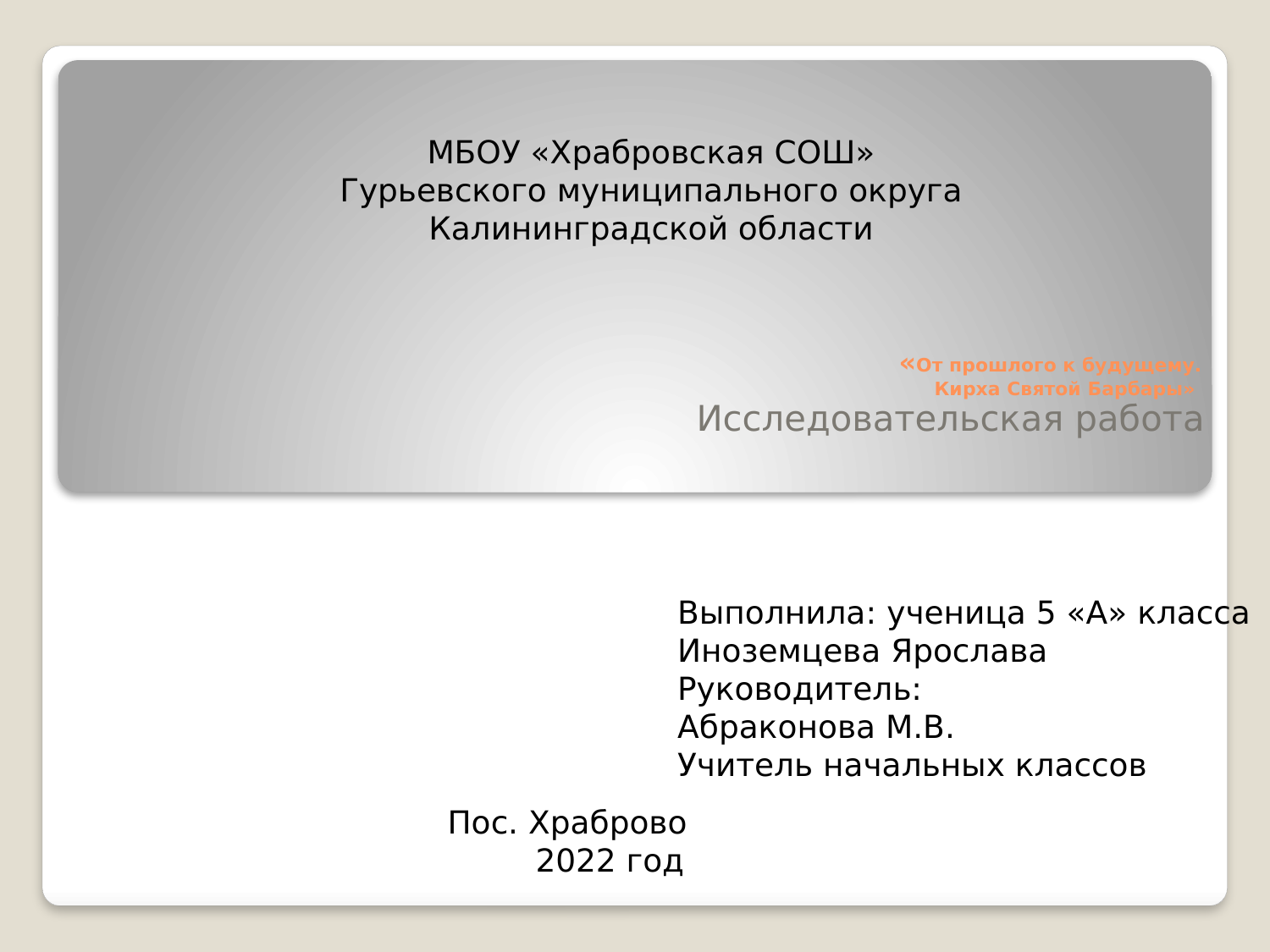

МБОУ «Храбровская СОШ»
Гурьевского муниципального округа
Калининградской области
# «От прошлого к будущему. Кирха Святой Барбары»
Исследовательская работа
Выполнила: ученица 5 «А» класса
Иноземцева Ярослава
Руководитель:
Абраконова М.В.
Учитель начальных классов
Пос. Храброво
2022 год